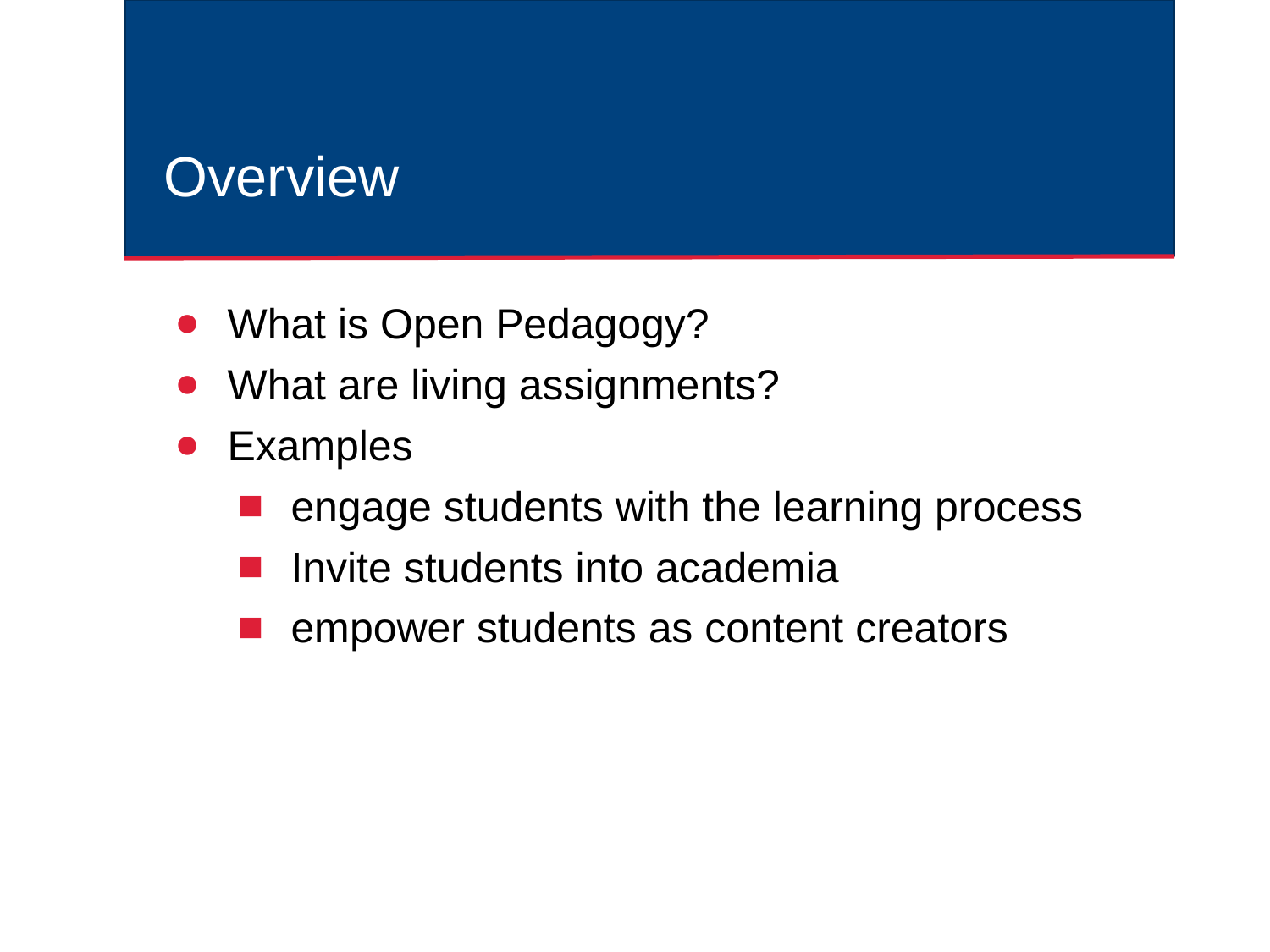

# Overview
What is Open Pedagogy?
What are living assignments?
Examples
engage students with the learning process
Invite students into academia
empower students as content creators